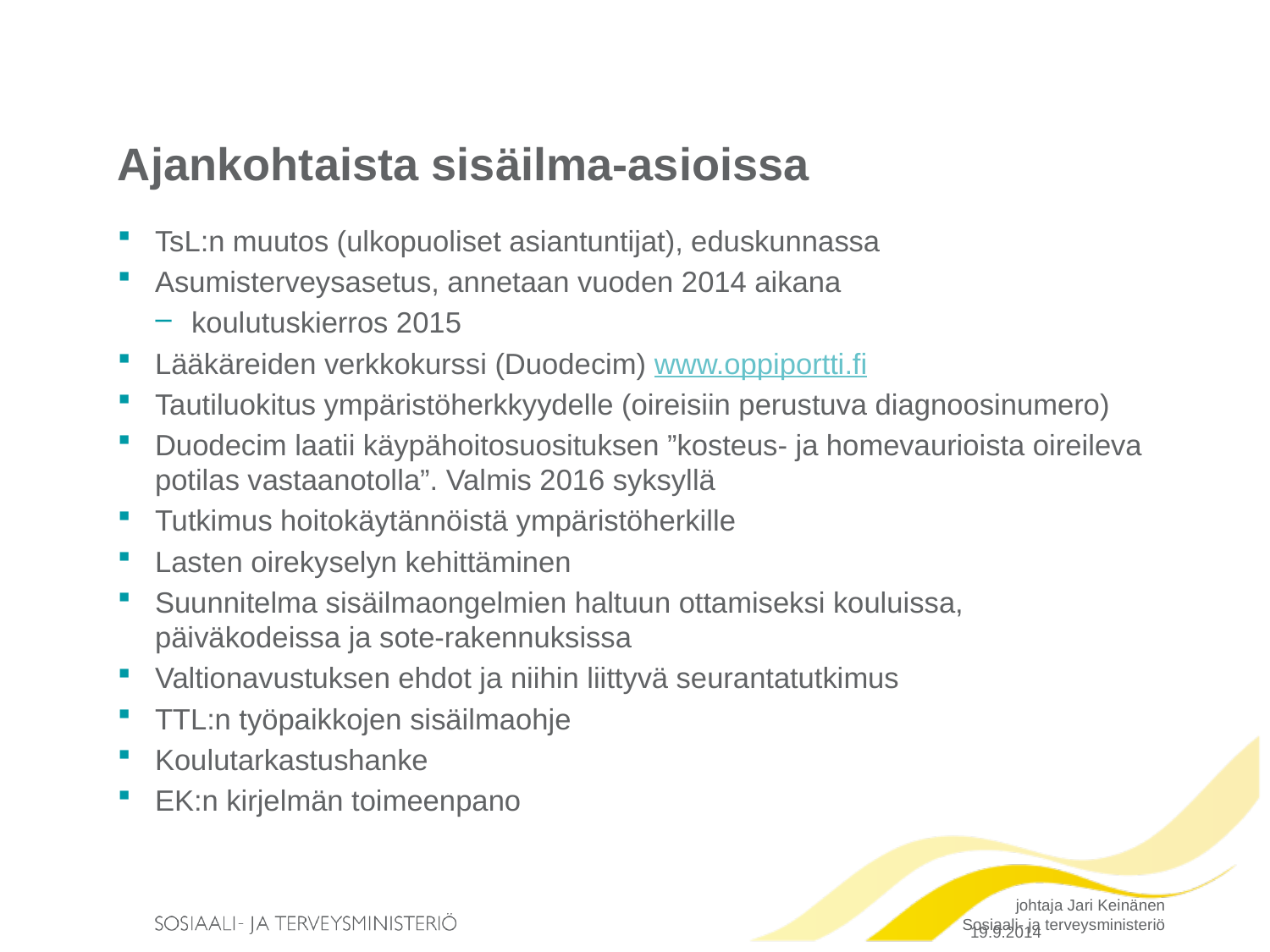

# Ajankohtaista sisäilma-asioissa
TsL:n muutos (ulkopuoliset asiantuntijat), eduskunnassa
Asumisterveysasetus, annetaan vuoden 2014 aikana
koulutuskierros 2015
Lääkäreiden verkkokurssi (Duodecim) www.oppiportti.fi
Tautiluokitus ympäristöherkkyydelle (oireisiin perustuva diagnoosinumero)
Duodecim laatii käypähoitosuosituksen ”kosteus- ja homevaurioista oireileva potilas vastaanotolla”. Valmis 2016 syksyllä
Tutkimus hoitokäytännöistä ympäristöherkille
Lasten oirekyselyn kehittäminen
Suunnitelma sisäilmaongelmien haltuun ottamiseksi kouluissa, päiväkodeissa ja sote-rakennuksissa
Valtionavustuksen ehdot ja niihin liittyvä seurantatutkimus
TTL:n työpaikkojen sisäilmaohje
Koulutarkastushanke
EK:n kirjelmän toimeenpano

johtaja Jari Keinänen Sosiaali- ja terveysministeriö
19.9.2014